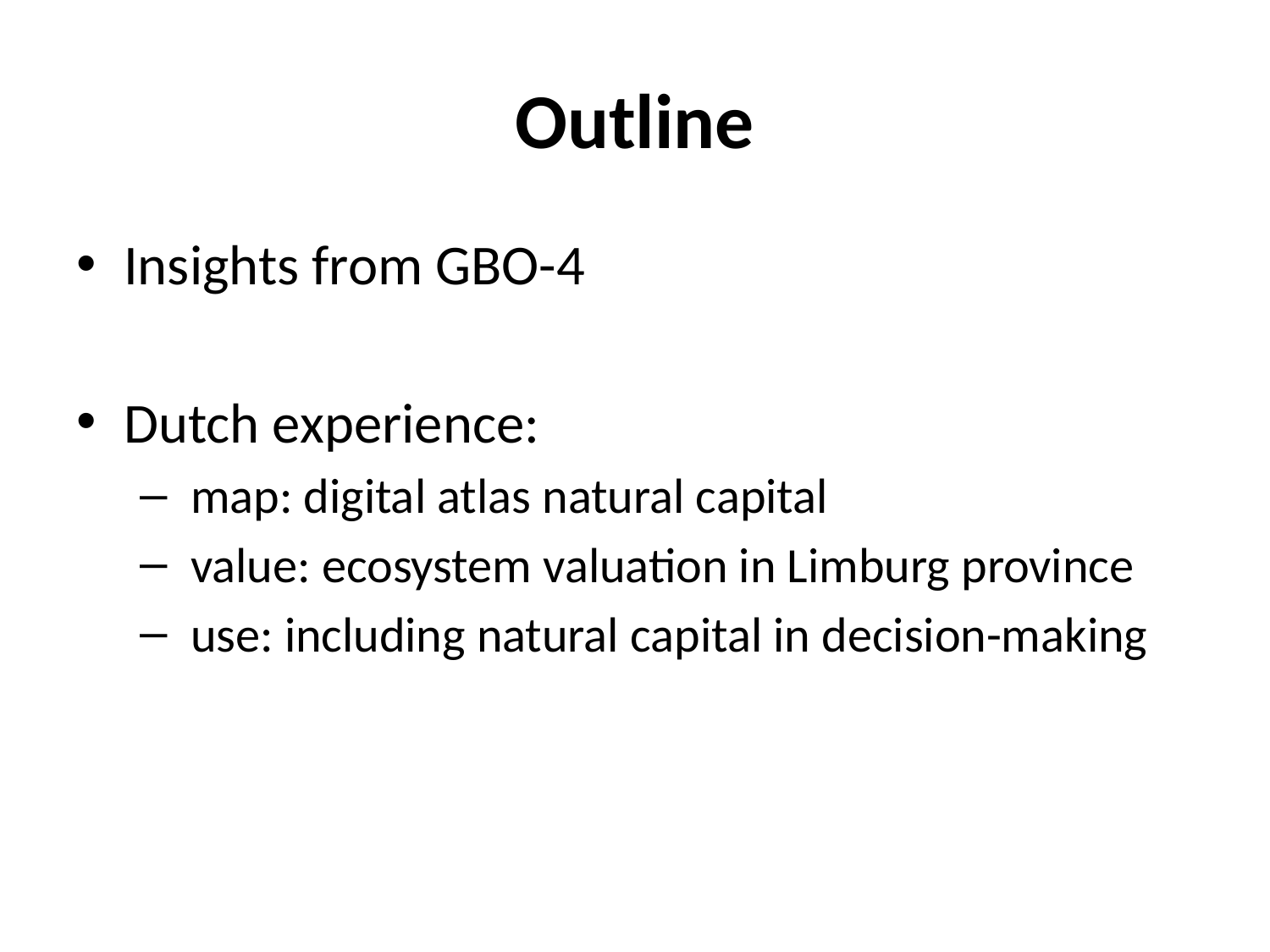

# Outline
Insights from GBO-4

Dutch experience:
 map: digital atlas natural capital
 value: ecosystem valuation in Limburg province
 use: including natural capital in decision-making